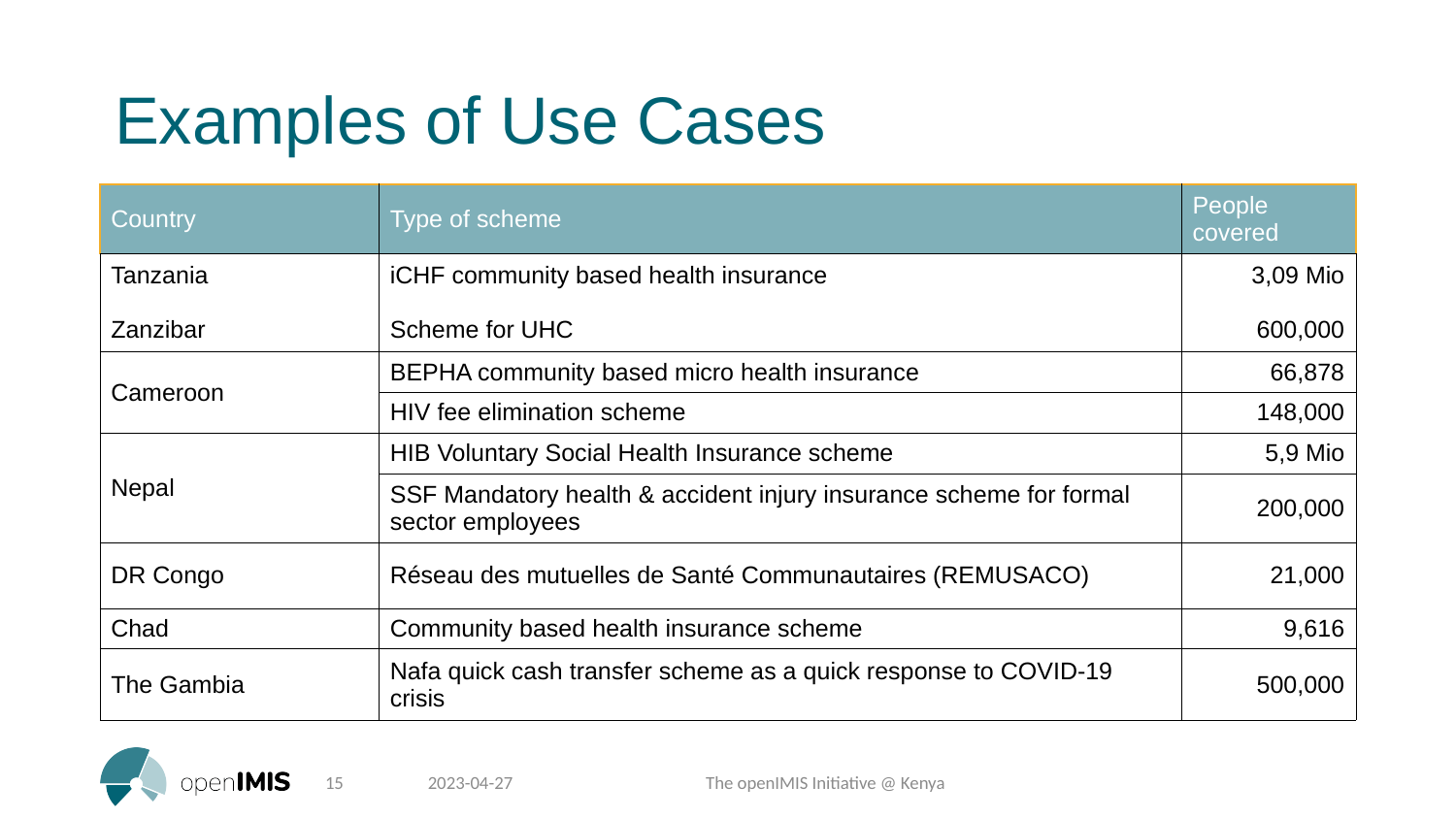

# Examples of Use Cases
| Country | Type of scheme | People covered |
| --- | --- | --- |
| Tanzania Zanzibar | iCHF community based health insurance Scheme for UHC | 3,09 Mio 600,000 |
| Cameroon | BEPHA community based micro health insurance | 66,878 |
|  | HIV fee elimination scheme | 148,000 |
| Nepal | HIB Voluntary Social Health Insurance scheme | 5,9 Mio |
|  | SSF Mandatory health & accident injury insurance scheme for formal sector employees | 200,000 |
| DR Congo | Réseau des mutuelles de Santé Communautaires (REMUSACO) | 21,000 |
| Chad | Community based health insurance scheme | 9,616 |
| The Gambia | Nafa quick cash transfer scheme as a quick response to COVID-19 crisis | 500,000 |
15
2023-04-27
The openIMIS Initiative @ Kenya